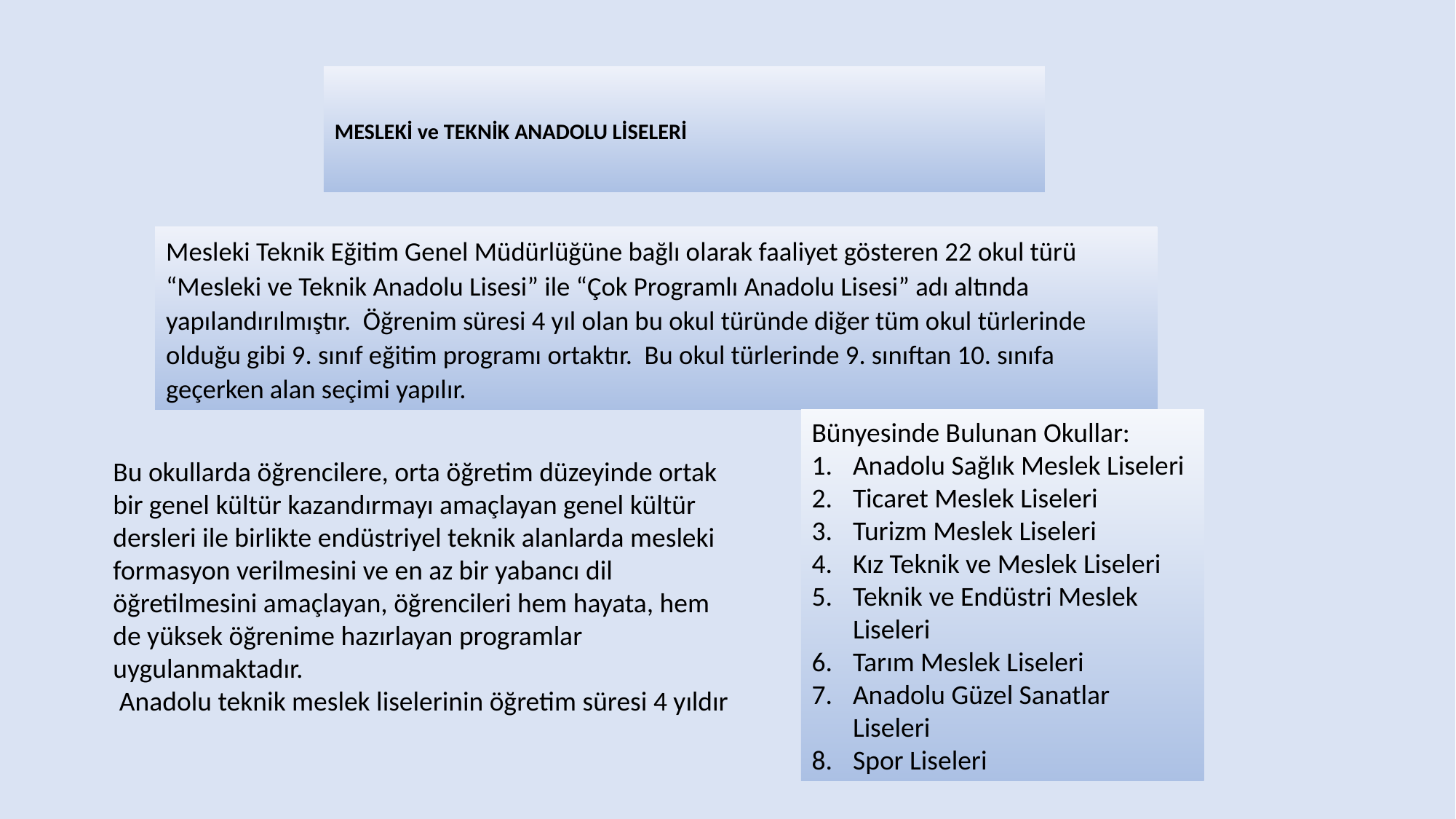

# MESLEKİ ve TEKNİK ANADOLU LİSELERİ
Mesleki Teknik Eğitim Genel Müdürlüğüne bağlı olarak faaliyet gösteren 22 okul türü “Mesleki ve Teknik Anadolu Lisesi” ile “Çok Programlı Anadolu Lisesi” adı altında yapılandırılmıştır.  Öğrenim süresi 4 yıl olan bu okul türünde diğer tüm okul türlerinde olduğu gibi 9. sınıf eğitim programı ortaktır.  Bu okul türlerinde 9. sınıftan 10. sınıfa geçerken alan seçimi yapılır.

Bünyesinde Bulunan Okullar:
Anadolu Sağlık Meslek Liseleri
Ticaret Meslek Liseleri
Turizm Meslek Liseleri
Kız Teknik ve Meslek Liseleri
Teknik ve Endüstri Meslek Liseleri
Tarım Meslek Liseleri
Anadolu Güzel Sanatlar Liseleri
Spor Liseleri
Bu okullarda öğrencilere, orta öğretim düzeyinde ortak bir genel kültür kazandırmayı amaçlayan genel kültür dersleri ile birlikte endüstriyel teknik alanlarda mesleki formasyon verilmesini ve en az bir yabancı dil öğretilmesini amaçlayan, öğrencileri hem hayata, hem de yüksek öğrenime hazırlayan programlar uygulanmaktadır.
 Anadolu teknik meslek liselerinin öğretim süresi 4 yıldır